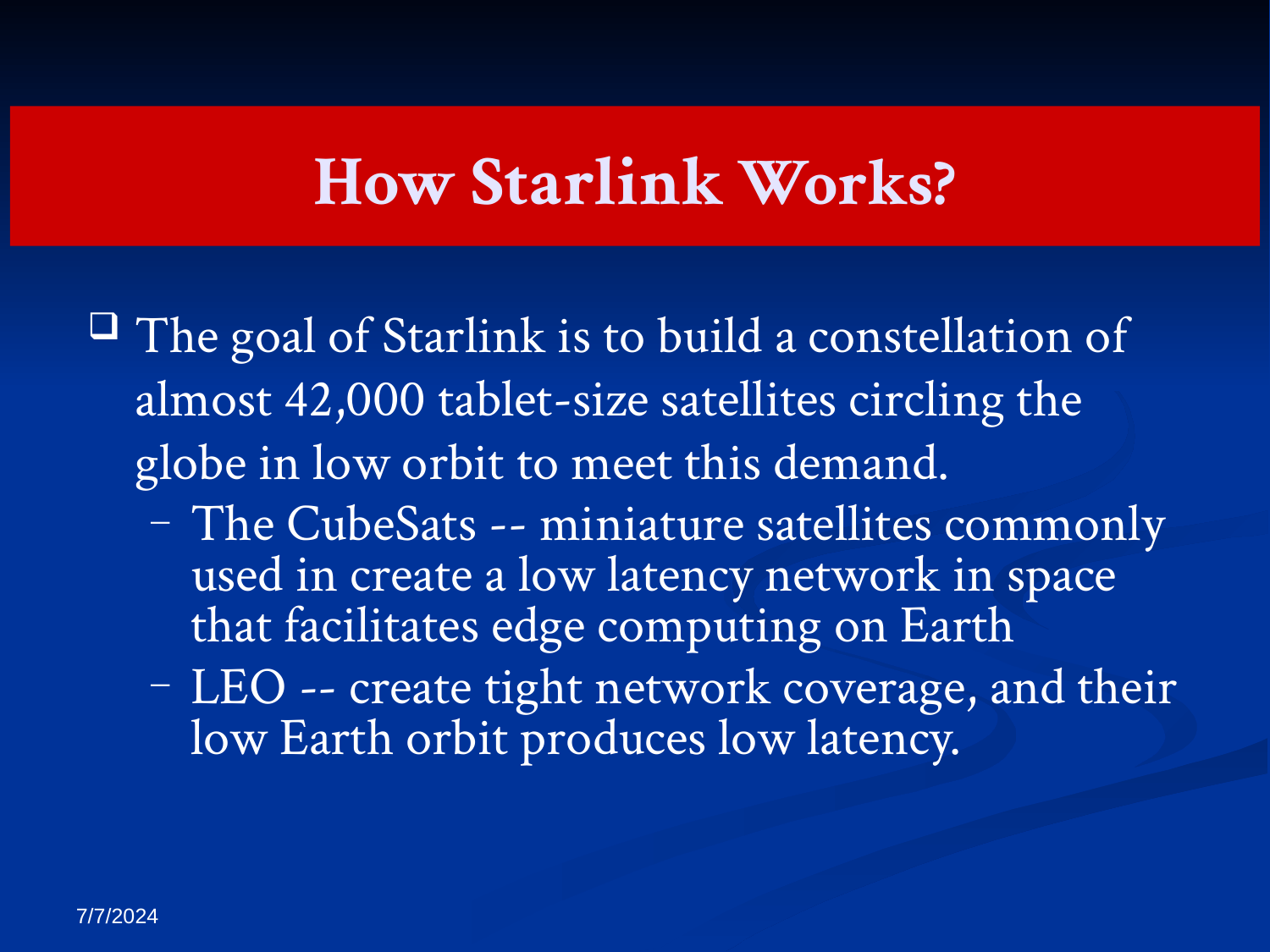

How Starlink Works?
The goal of Starlink is to build a constellation of almost 42,000 tablet-size satellites circling the globe in low orbit to meet this demand.
The CubeSats -- miniature satellites commonly used in create a low latency network in space that facilitates edge computing on Earth
LEO -- create tight network coverage, and their low Earth orbit produces low latency.
7/7/2024